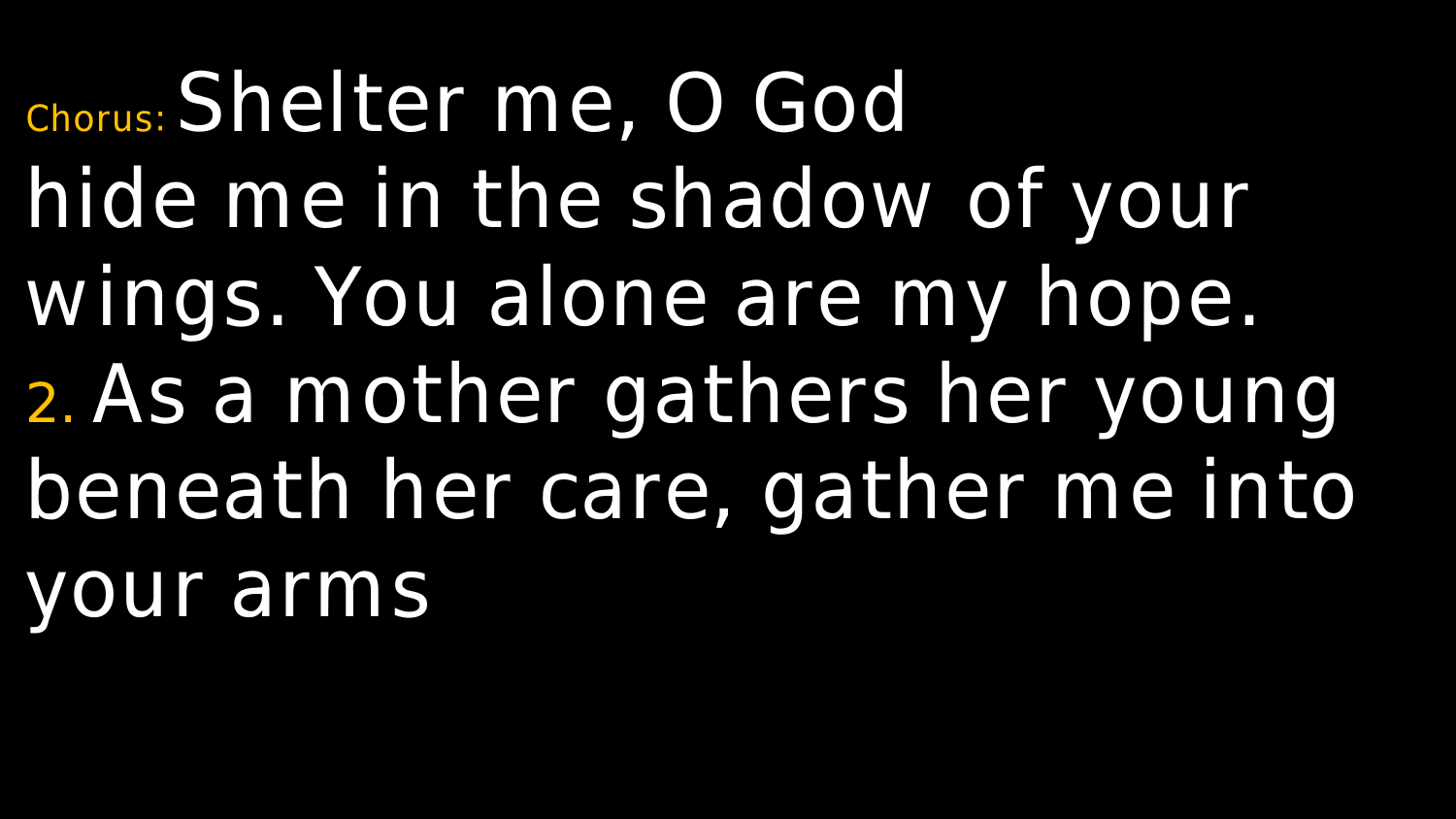

Chorus: Shelter me, O God 
hide me in the shadow of your wings. You alone are my hope. 
2. As a mother gathers her young beneath her care, gather me into your arms